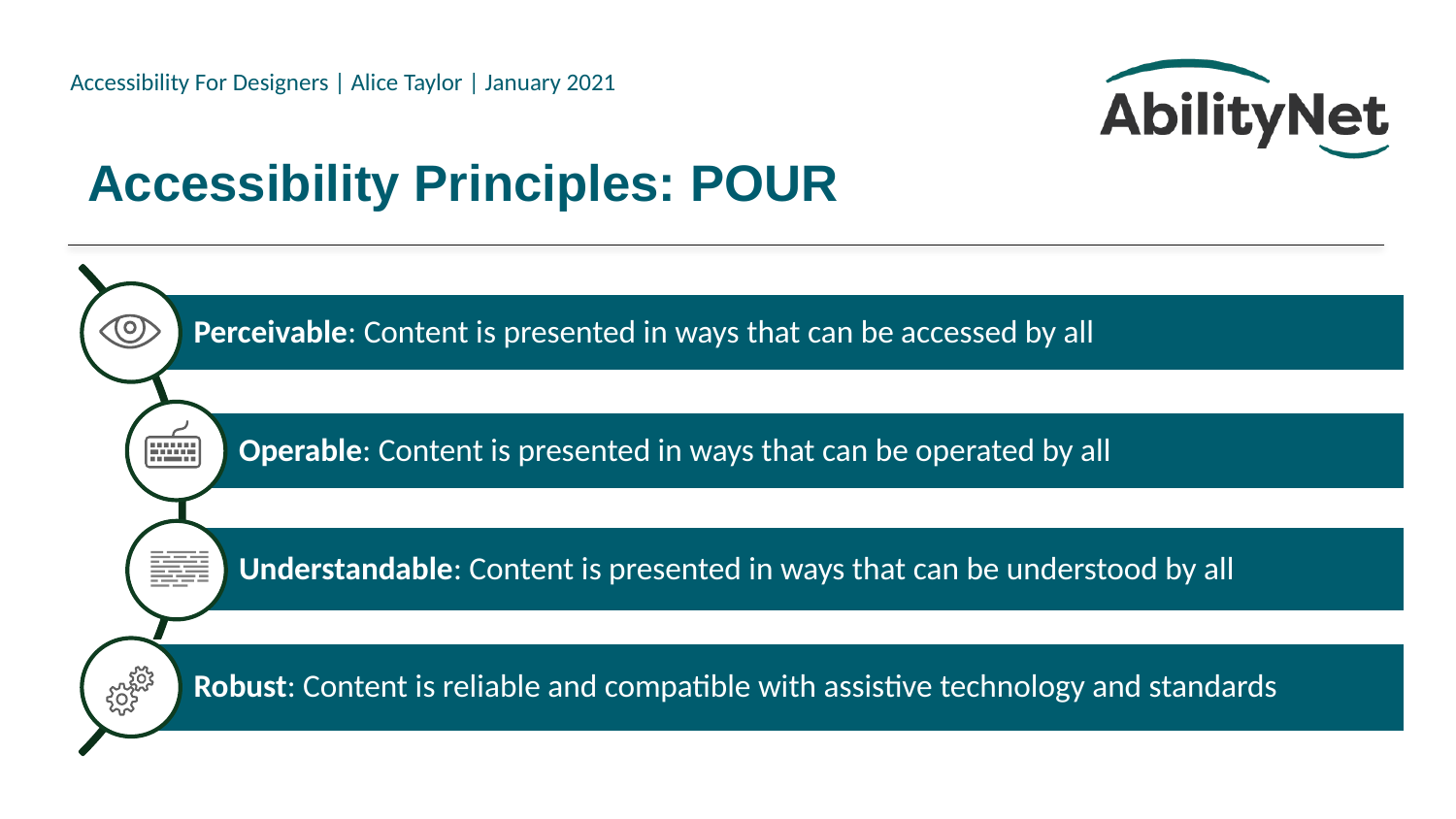

# Accessibility Principles: POUR
Perceivable: Content is presented in ways that can be accessed by all
Operable: Content is presented in ways that can be operated by all
Understandable: Content is presented in ways that can be understood by all
Robust: Content is reliable and compatible with assistive technology and standards